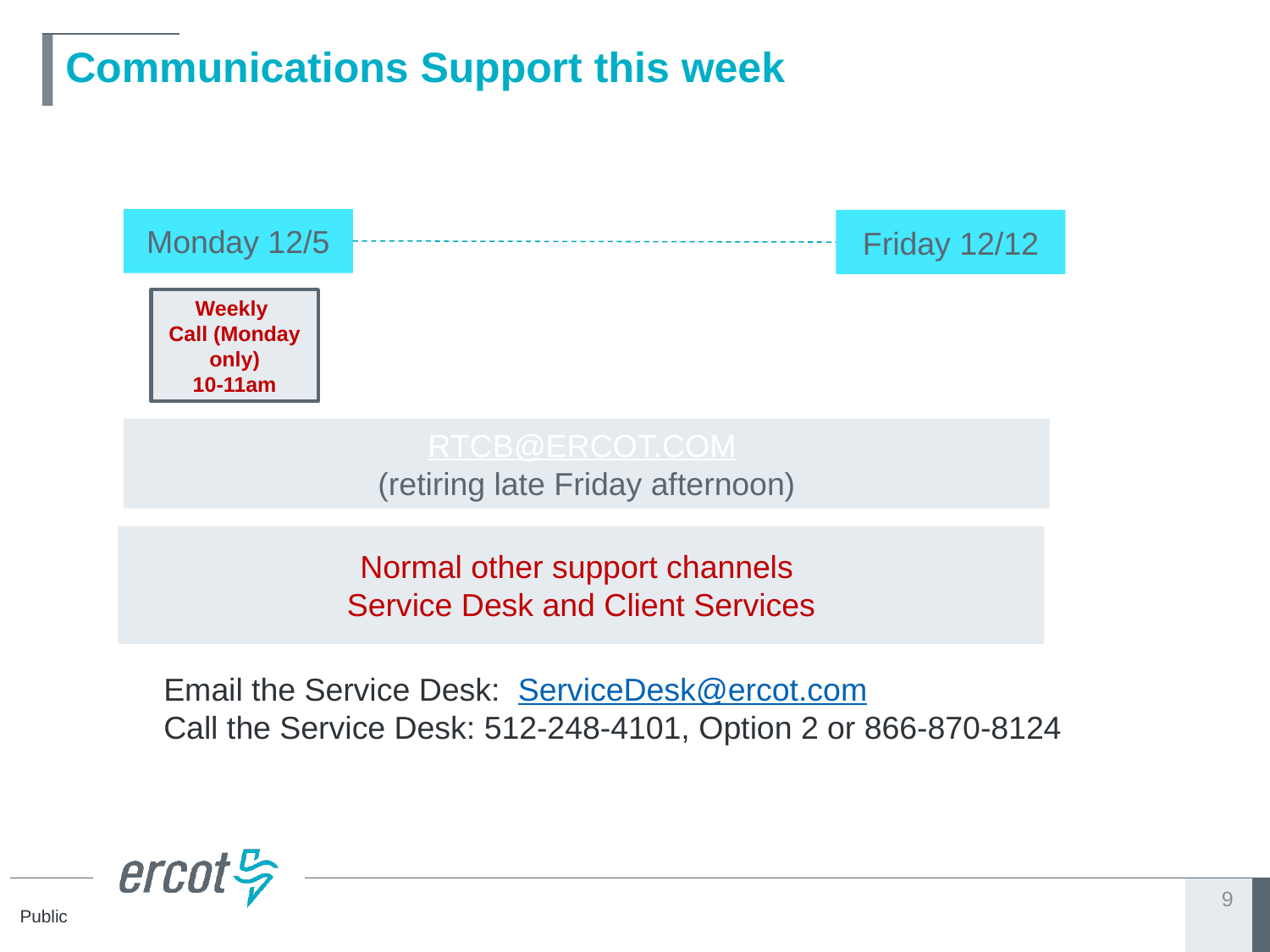

# Communications Support this week
Monday 12/5
Friday 12/12
Weekly
Call (Monday only)
10-11am
RTCB@ERCOT.COM
(retiring late Friday afternoon)
Normal other support channels
Service Desk and Client Services
Email the Service Desk:  ServiceDesk@ercot.com
Call the Service Desk: 512-248-4101, Option 2 or 866-870-8124